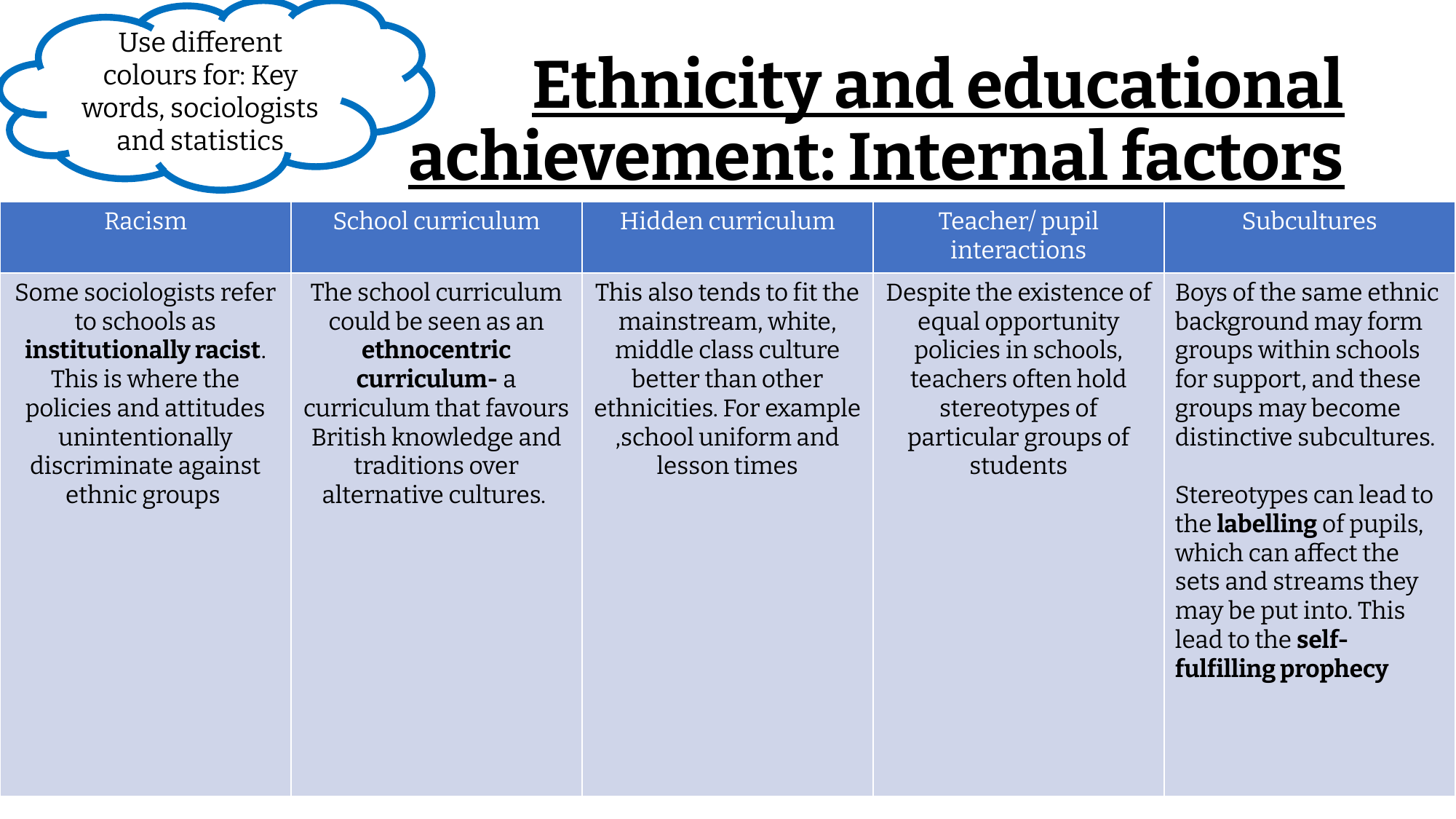

Use different colours for: Key words, sociologists and statistics
# Ethnicity and educational achievement: Internal factors
| Racism | School curriculum | Hidden curriculum | Teacher/ pupil interactions | Subcultures |
| --- | --- | --- | --- | --- |
| Some sociologists refer to schools as institutionally racist. This is where the policies and attitudes unintentionally discriminate against ethnic groups | The school curriculum could be seen as an ethnocentric curriculum- a curriculum that favours British knowledge and traditions over alternative cultures. | This also tends to fit the mainstream, white, middle class culture better than other ethnicities. For example ,school uniform and lesson times | Despite the existence of equal opportunity policies in schools, teachers often hold stereotypes of particular groups of students | Boys of the same ethnic background may form groups within schools for support, and these groups may become distinctive subcultures. Stereotypes can lead to the labelling of pupils, which can affect the sets and streams they may be put into. This lead to the self-fulfilling prophecy |